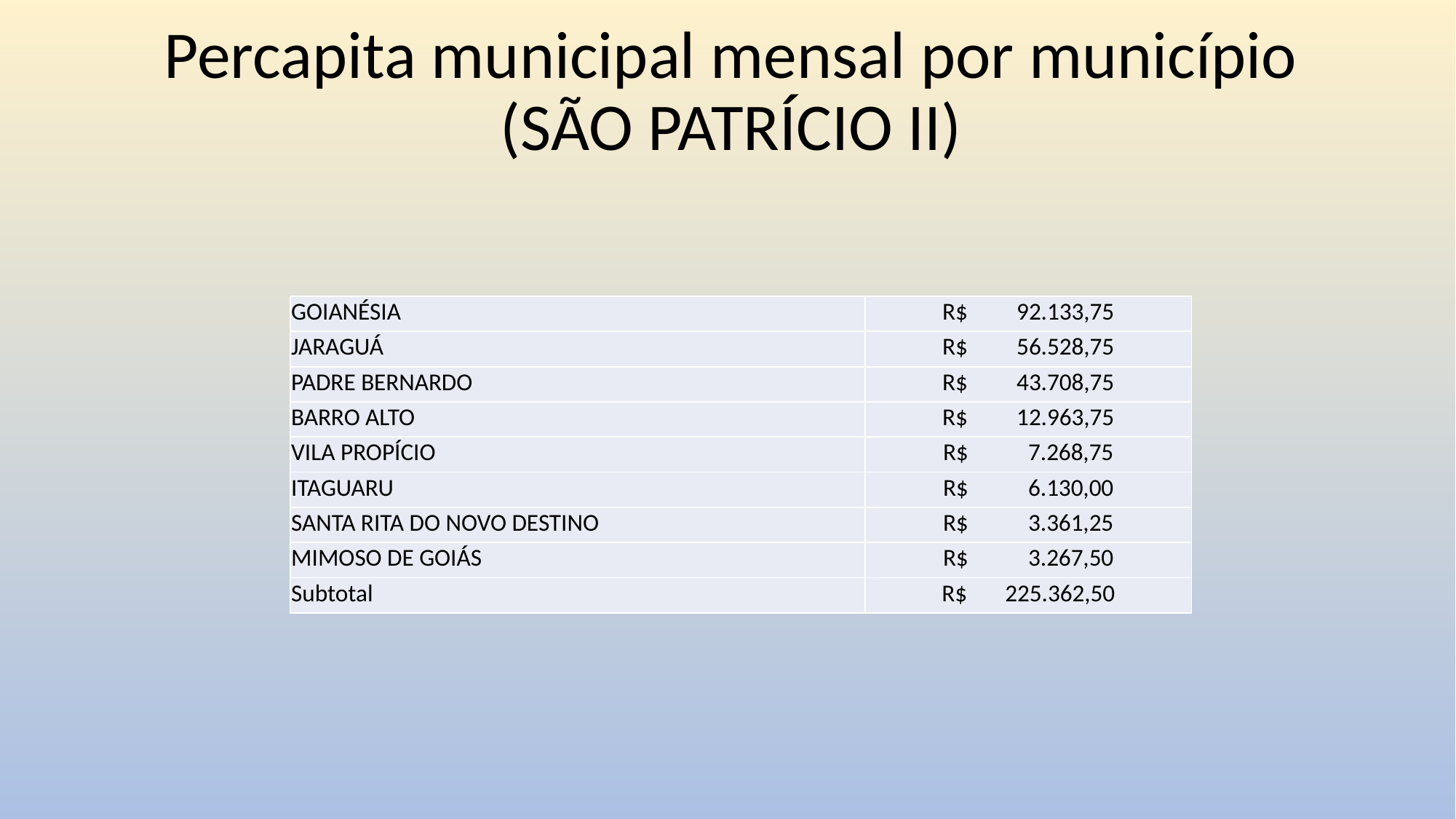

# Percapita municipal mensal por município (SÃO PATRÍCIO II)
| GOIANÉSIA | R$ 92.133,75 |
| --- | --- |
| JARAGUÁ | R$ 56.528,75 |
| PADRE BERNARDO | R$ 43.708,75 |
| BARRO ALTO | R$ 12.963,75 |
| VILA PROPÍCIO | R$ 7.268,75 |
| ITAGUARU | R$ 6.130,00 |
| SANTA RITA DO NOVO DESTINO | R$ 3.361,25 |
| MIMOSO DE GOIÁS | R$ 3.267,50 |
| Subtotal | R$ 225.362,50 |